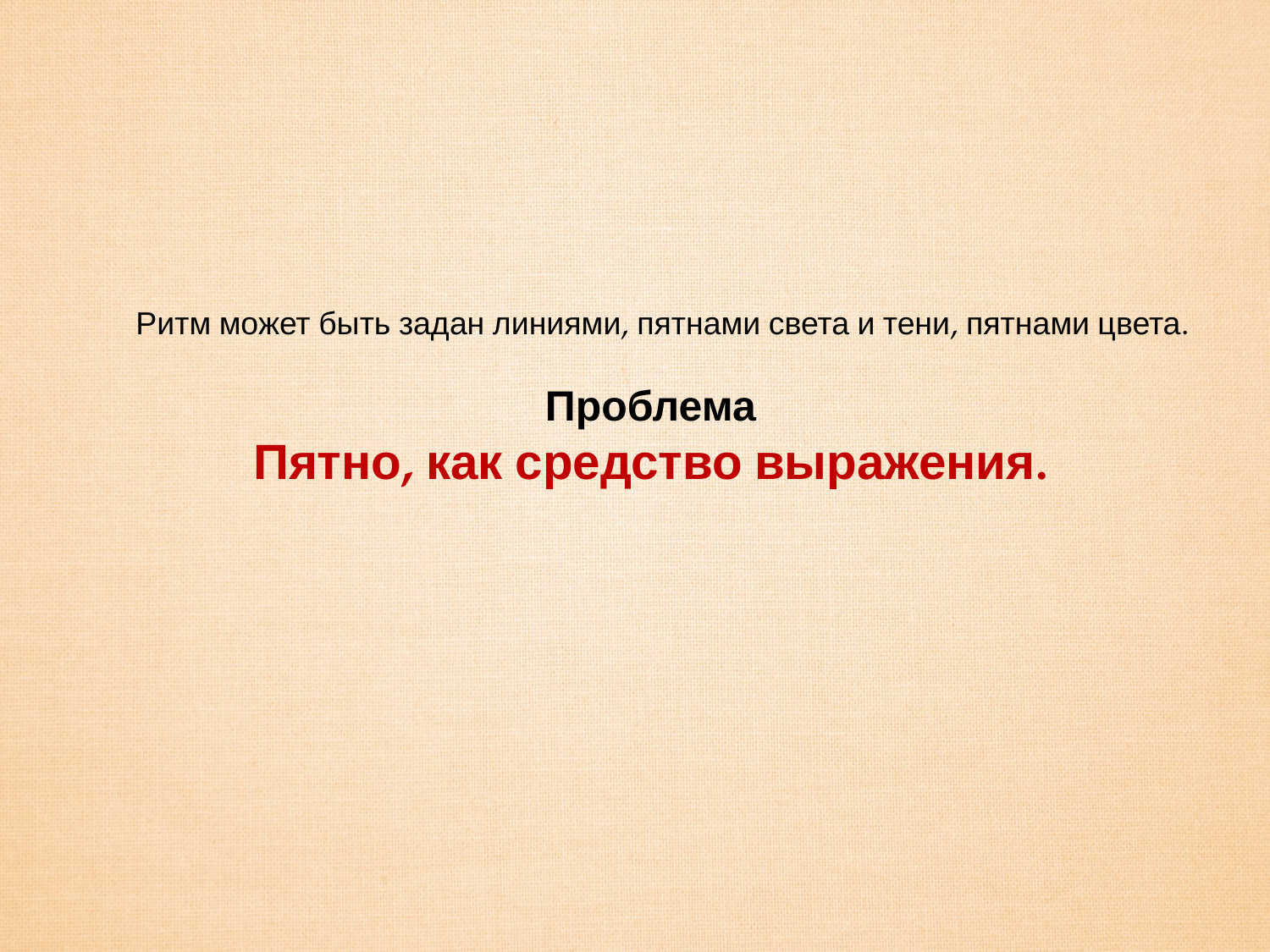

Ритм может быть задан линиями, пятнами света и тени, пятнами цвета.

Проблема
Пятно, как средство выражения.